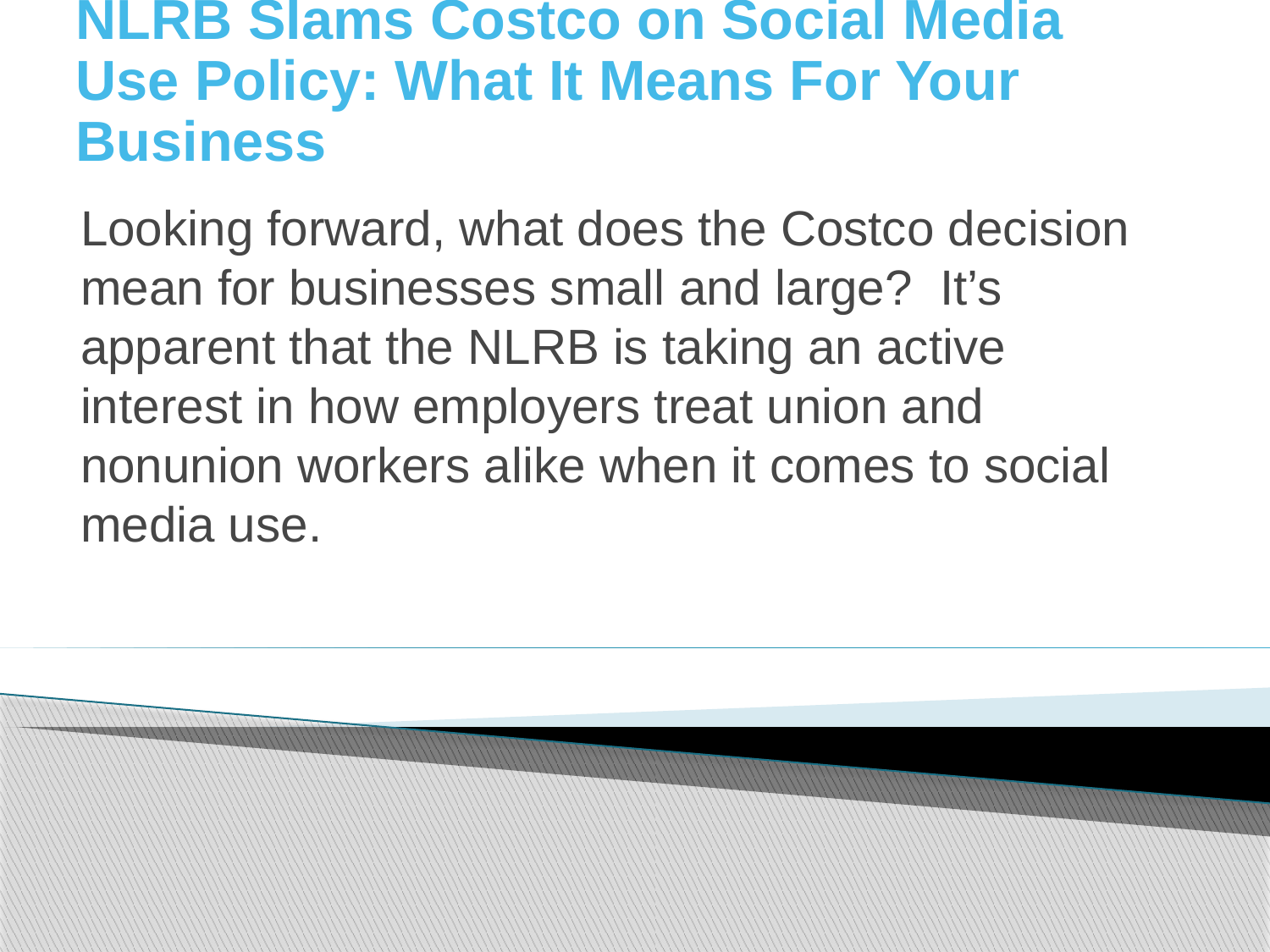

# NLRB Slams Costco on Social Media Use Policy: What It Means For Your Business
Looking forward, what does the Costco decision mean for businesses small and large?  It’s apparent that the NLRB is taking an active interest in how employers treat union and nonunion workers alike when it comes to social media use.